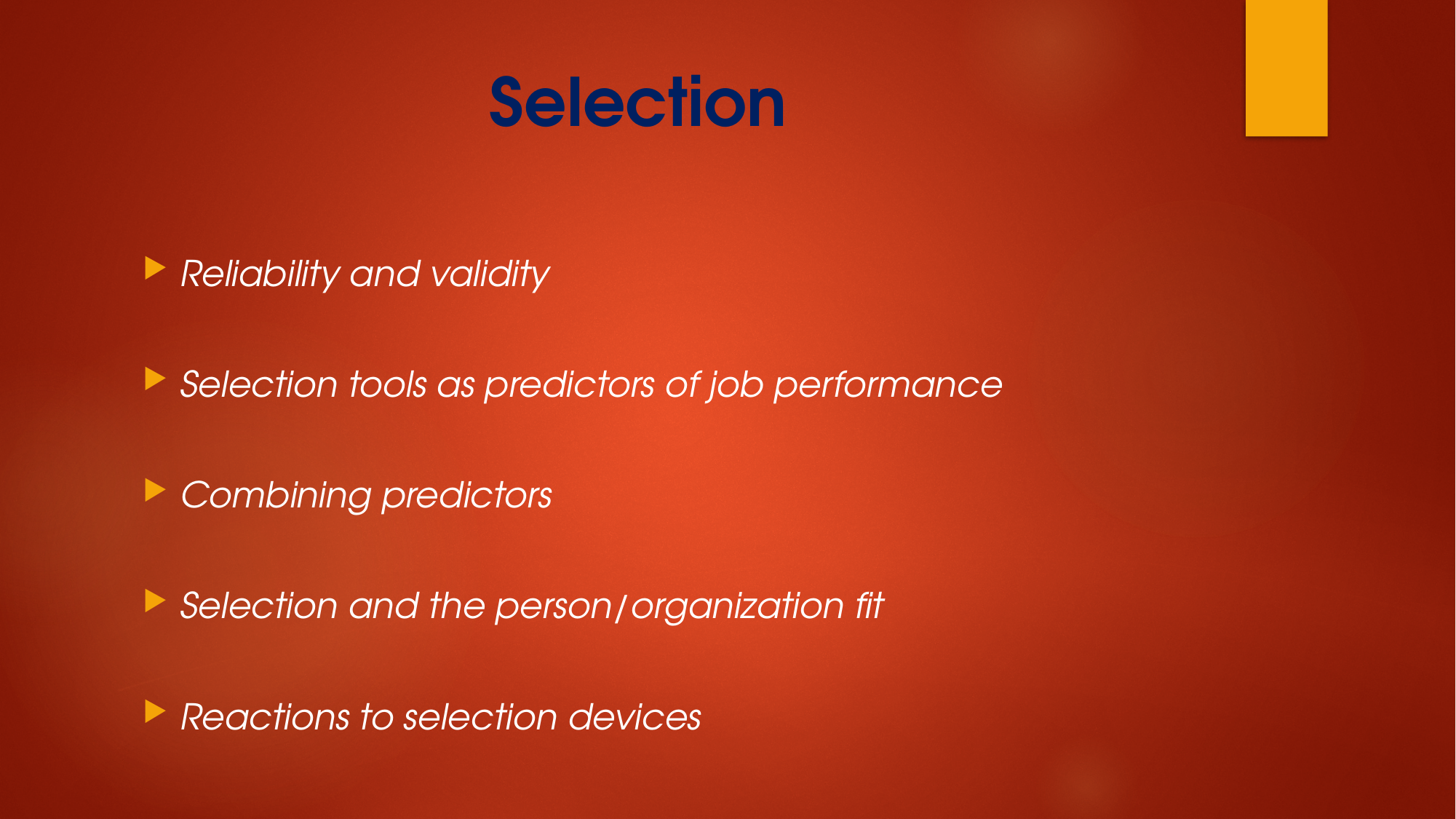

# Selection
Reliability and validity

Selection tools as predictors of job performance

Combining predictors

Selection and the person/organization fit

Reactions to selection devices